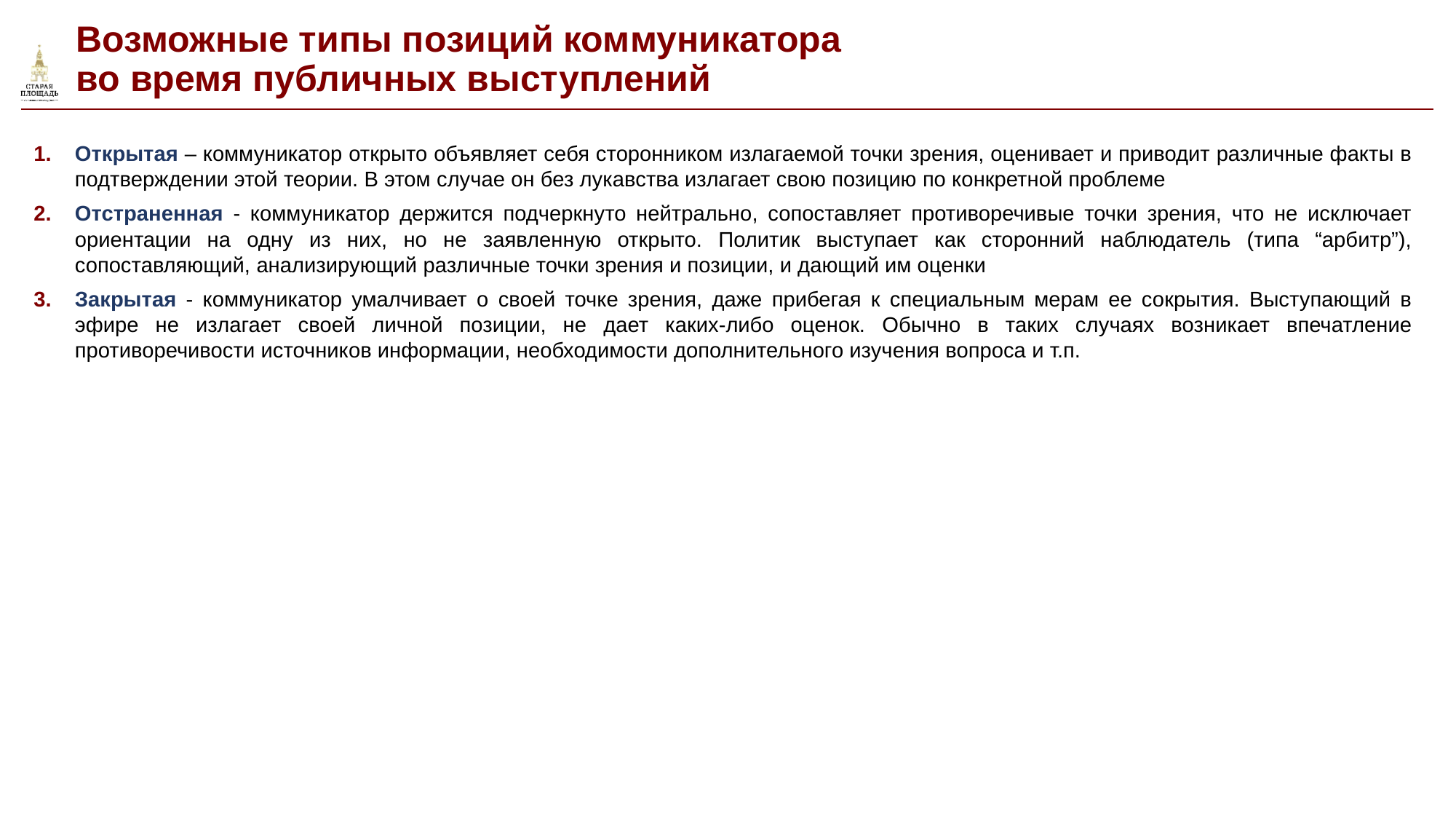

Возможные типы позиций коммуникатора
во время публичных выступлений
Открытая – коммуникатор открыто объявляет себя сторонником излагаемой точки зрения, оценивает и приводит различные факты в подтверждении этой теории. В этом случае он без лукавства излагает свою позицию по конкретной проблеме
Отстраненная - коммуникатор держится подчеркнуто нейтрально, сопоставляет противоречивые точки зрения, что не исключает ориентации на одну из них, но не заявленную открыто. Политик выступает как сторонний наблюдатель (типа “арбитр”), сопоставляющий, анализирующий различные точки зрения и позиции, и дающий им оценки
Закрытая - коммуникатор умалчивает о своей точке зрения, даже прибегая к специальным мерам ее сокрытия. Выступающий в эфире не излагает своей личной позиции, не дает каких-либо оценок. Обычно в таких случаях возникает впечатление противоречивости источников информации, необходимости дополнительного изучения вопроса и т.п.